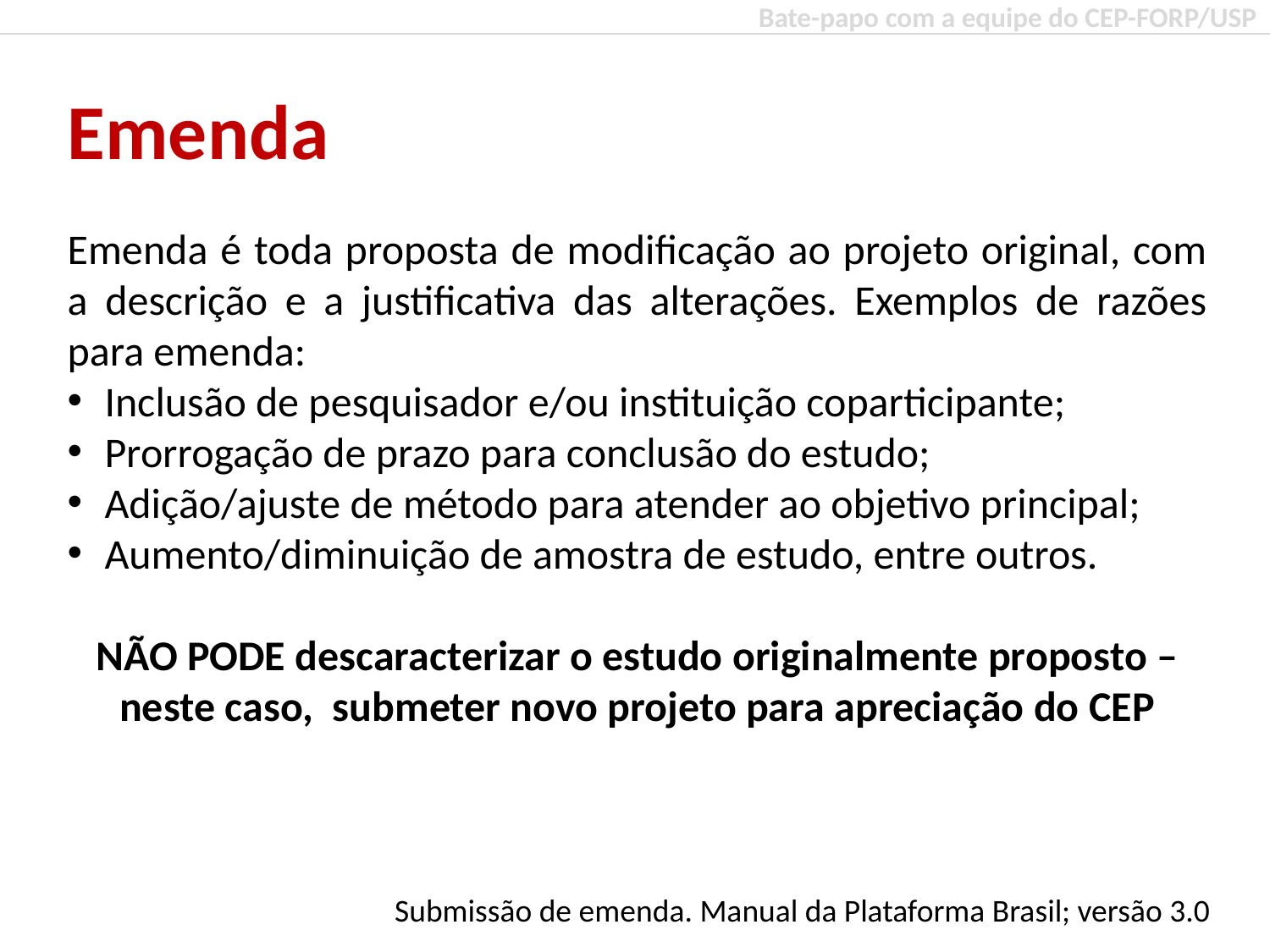

Bate-papo com a equipe do CEP-FORP/USP
Emenda
Emenda é toda proposta de modificação ao projeto original, com a descrição e a justificativa das alterações. Exemplos de razões para emenda:
Inclusão de pesquisador e/ou instituição coparticipante;
Prorrogação de prazo para conclusão do estudo;
Adição/ajuste de método para atender ao objetivo principal;
Aumento/diminuição de amostra de estudo, entre outros.

NÃO PODE descaracterizar o estudo originalmente proposto – neste caso,  submeter novo projeto para apreciação do CEP
 Submissão de emenda. Manual da Plataforma Brasil; versão 3.0